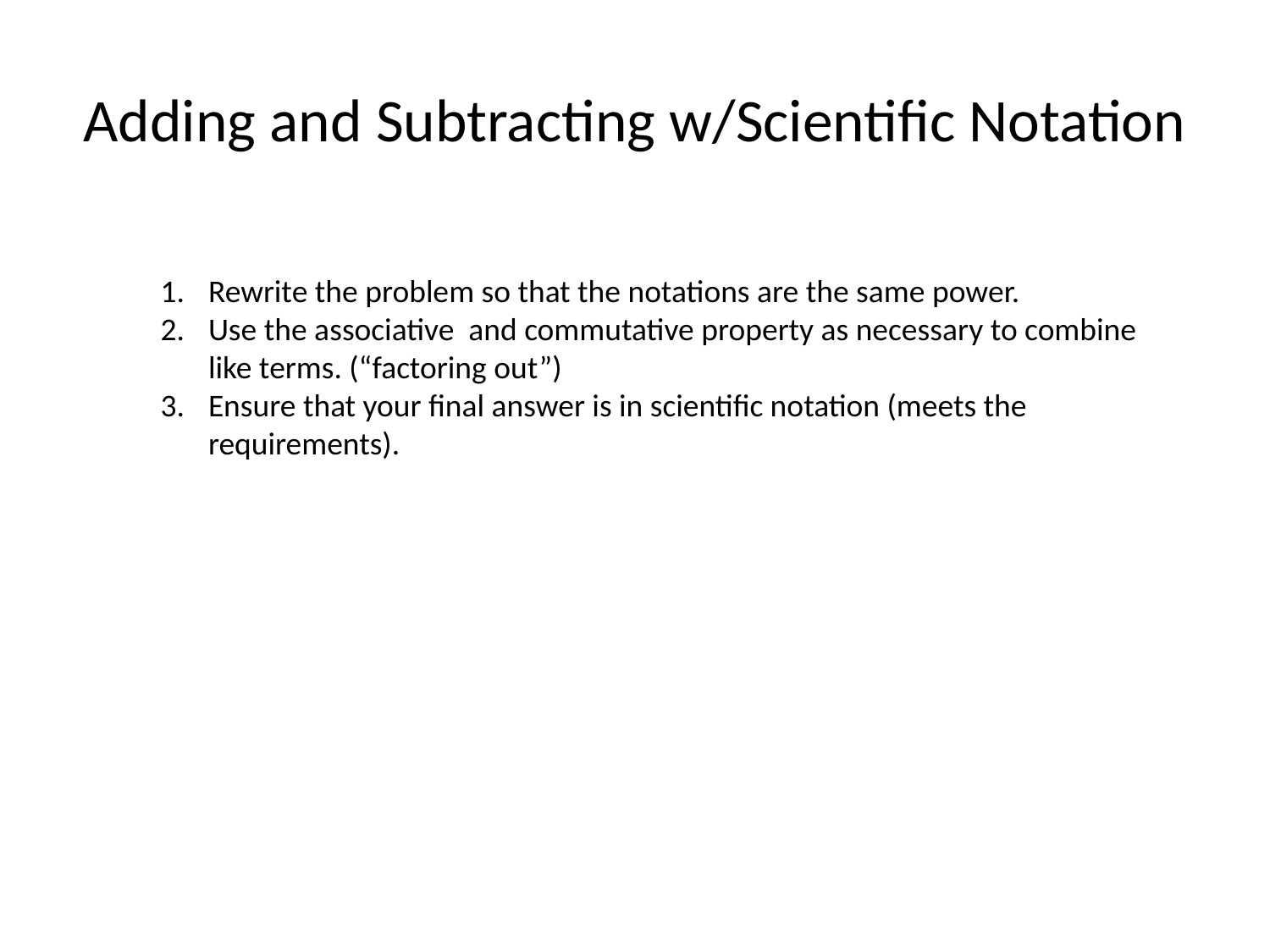

# Adding and Subtracting w/Scientific Notation
Rewrite the problem so that the notations are the same power.
Use the associative  and commutative property as necessary to combine like terms. (“factoring out”)
Ensure that your final answer is in scientific notation (meets the requirements).